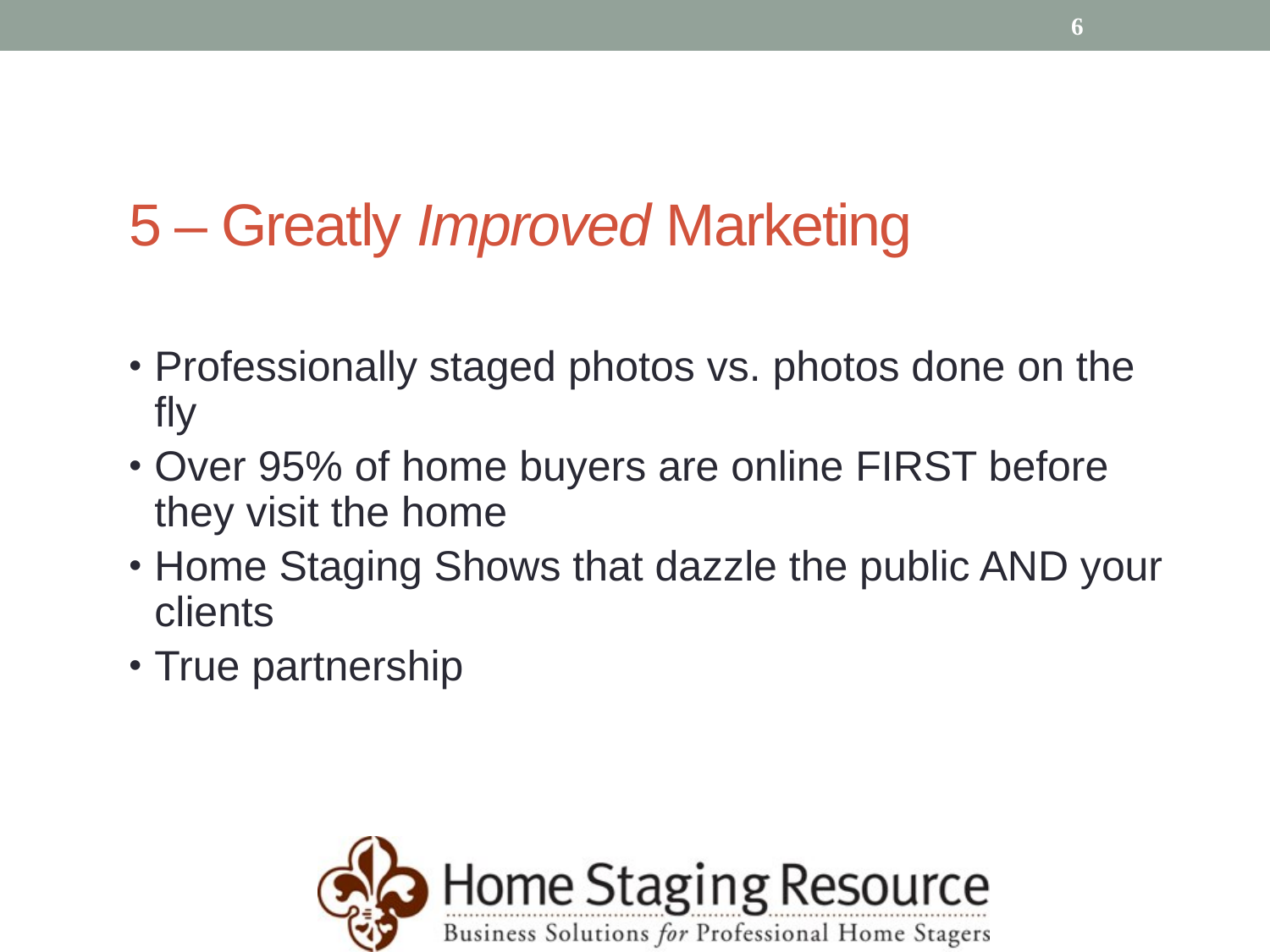

6
# 5 – Greatly Improved Marketing
Professionally staged photos vs. photos done on the fly
Over 95% of home buyers are online FIRST before they visit the home
Home Staging Shows that dazzle the public AND your clients
True partnership